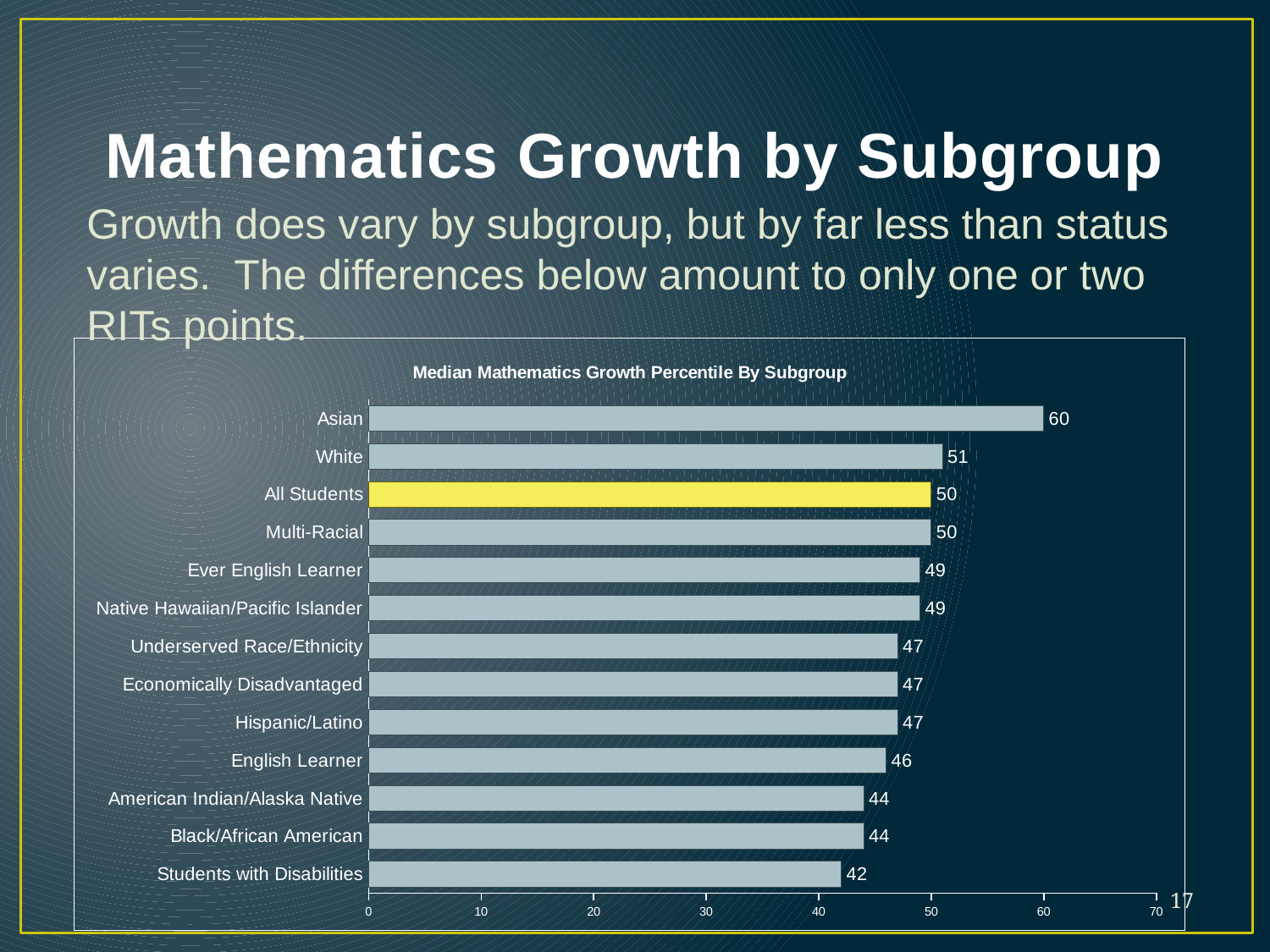

# Mathematics Growth by Subgroup
Growth does vary by subgroup, but by far less than status varies.  The differences below amount to only one or two RITs points.

### Chart: Median Mathematics Growth Percentile By Subgroup

| Category |  |
|---|---|
| Students with Disabilities | 42.0 |
| Black/African American | 44.0 |
| American Indian/Alaska Native | 44.0 |
| English Learner | 46.0 |
| Hispanic/Latino | 47.0 |
| Economically Disadvantaged | 47.0 |
| Underserved Race/Ethnicity | 47.0 |
| Native Hawaiian/Pacific Islander | 49.0 |
| Ever English Learner | 49.0 |
| Multi-Racial | 50.0 |
| All Students | 50.0 |
| White | 51.0 |
| Asian | 60.0 |
17